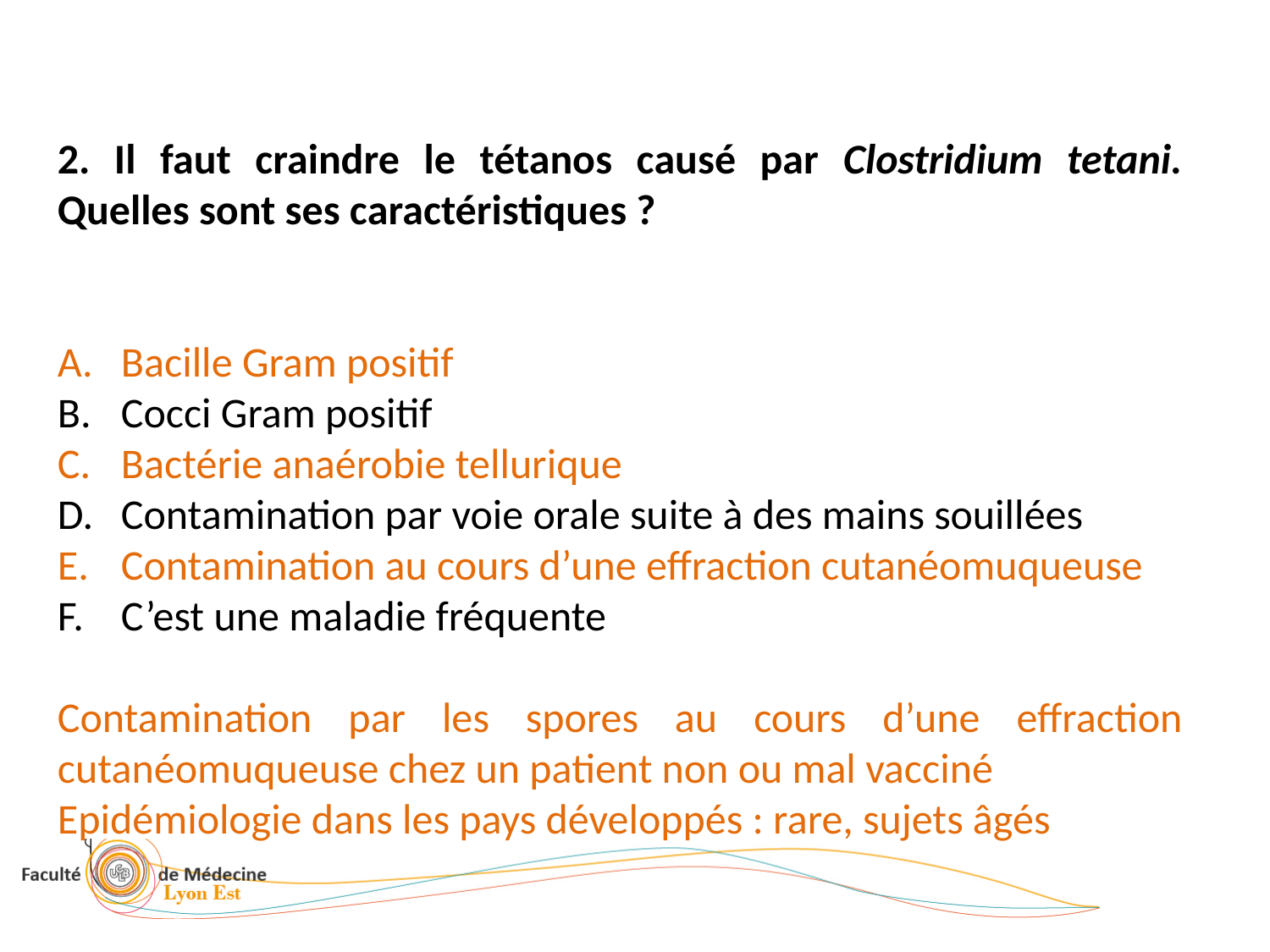

2. Il faut craindre le tétanos causé par Clostridium tetani. Quelles sont ses caractéristiques ?

Bacille Gram positif
Cocci Gram positif
Bactérie anaérobie tellurique
Contamination par voie orale suite à des mains souillées
Contamination au cours d’une effraction cutanéomuqueuse
C’est une maladie fréquente

Contamination par les spores au cours d’une effraction cutanéomuqueuse chez un patient non ou mal vacciné
Epidémiologie dans les pays développés : rare, sujets âgés